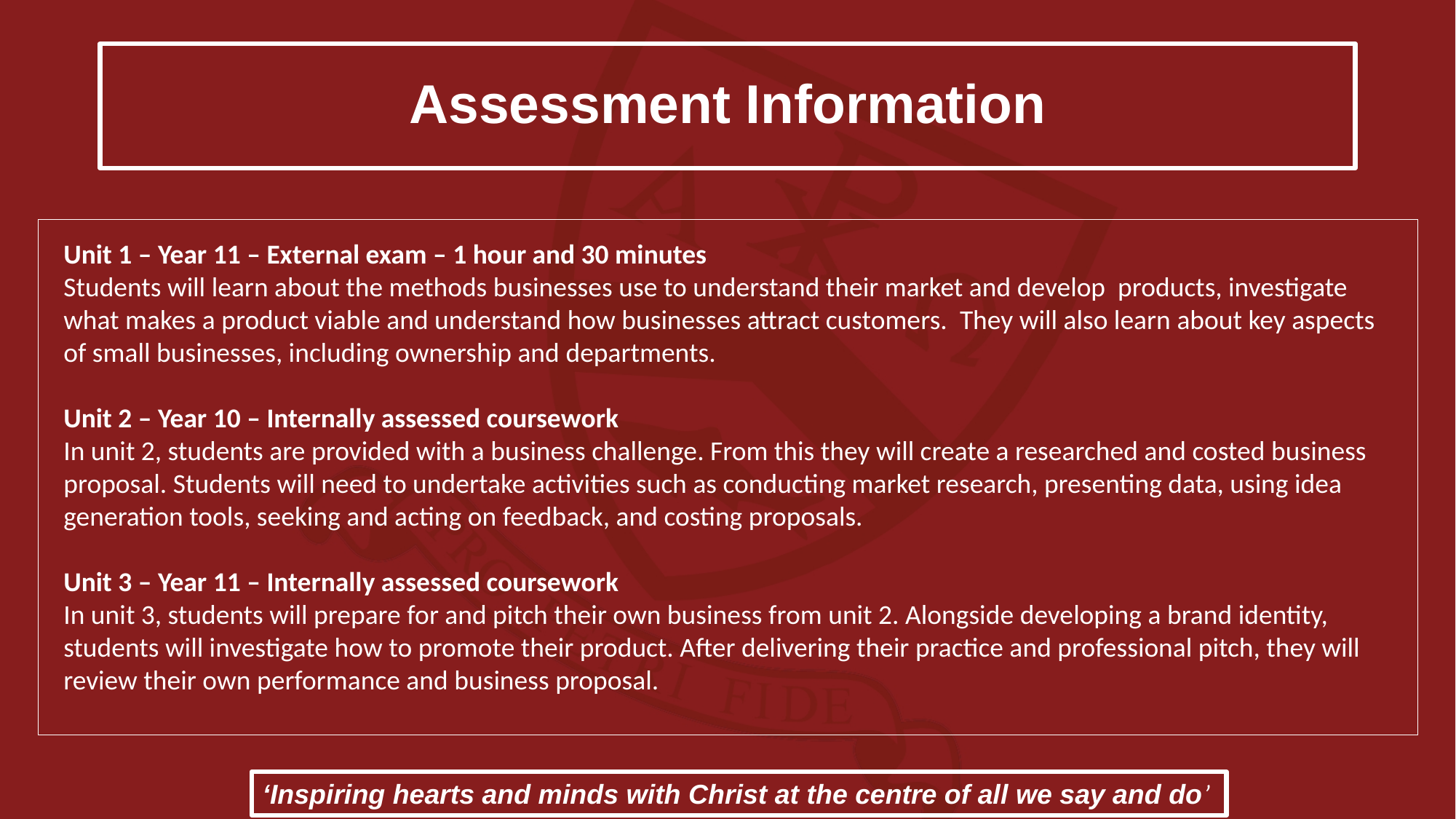

# Assessment Information

Unit 1 – Year 11 – External exam – 1 hour and 30 minutes
Students will learn about the methods businesses use to understand their market and develop  products, investigate what makes a product viable and understand how businesses attract customers.  They will also learn about key aspects of small businesses, including ownership and departments.

Unit 2 – Year 10 – Internally assessed coursework
In unit 2, students are provided with a business challenge. From this they will create a researched and costed business proposal. Students will need to undertake activities such as conducting market research, presenting data, using idea generation tools, seeking and acting on feedback, and costing proposals.

Unit 3 – Year 11 – Internally assessed coursework
In unit 3, students will prepare for and pitch their own business from unit 2. Alongside developing a brand identity, students will investigate how to promote their product. After delivering their practice and professional pitch, they will review their own performance and business proposal.
‘Inspiring hearts and minds with Christ at the centre of all we say and do’